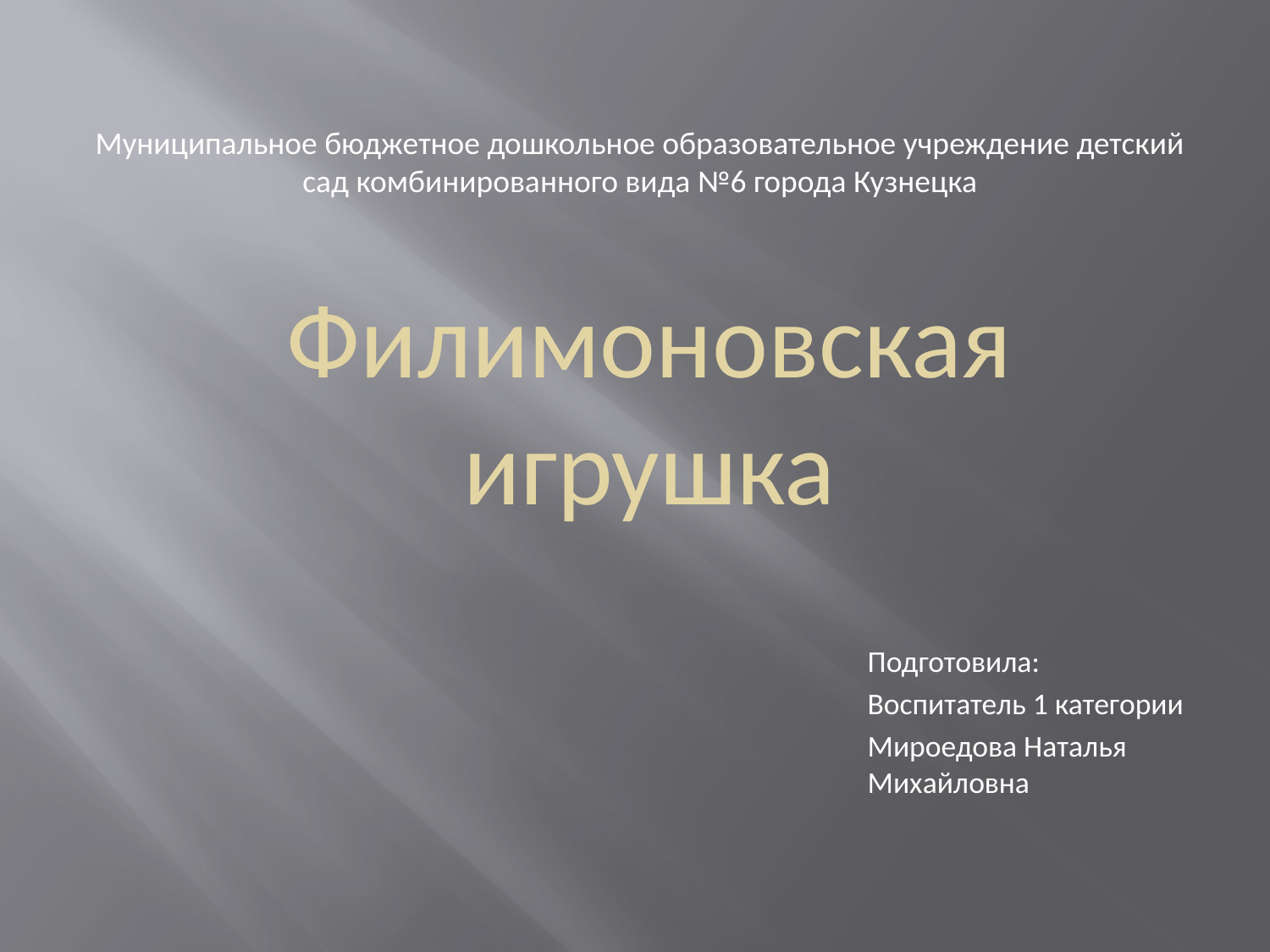

Муниципальное бюджетное дошкольное образовательное учреждение детский сад комбинированного вида №6 города Кузнецка
Филимоновская игрушка
Подготовила:
Воспитатель 1 категории
Мироедова Наталья Михайловна